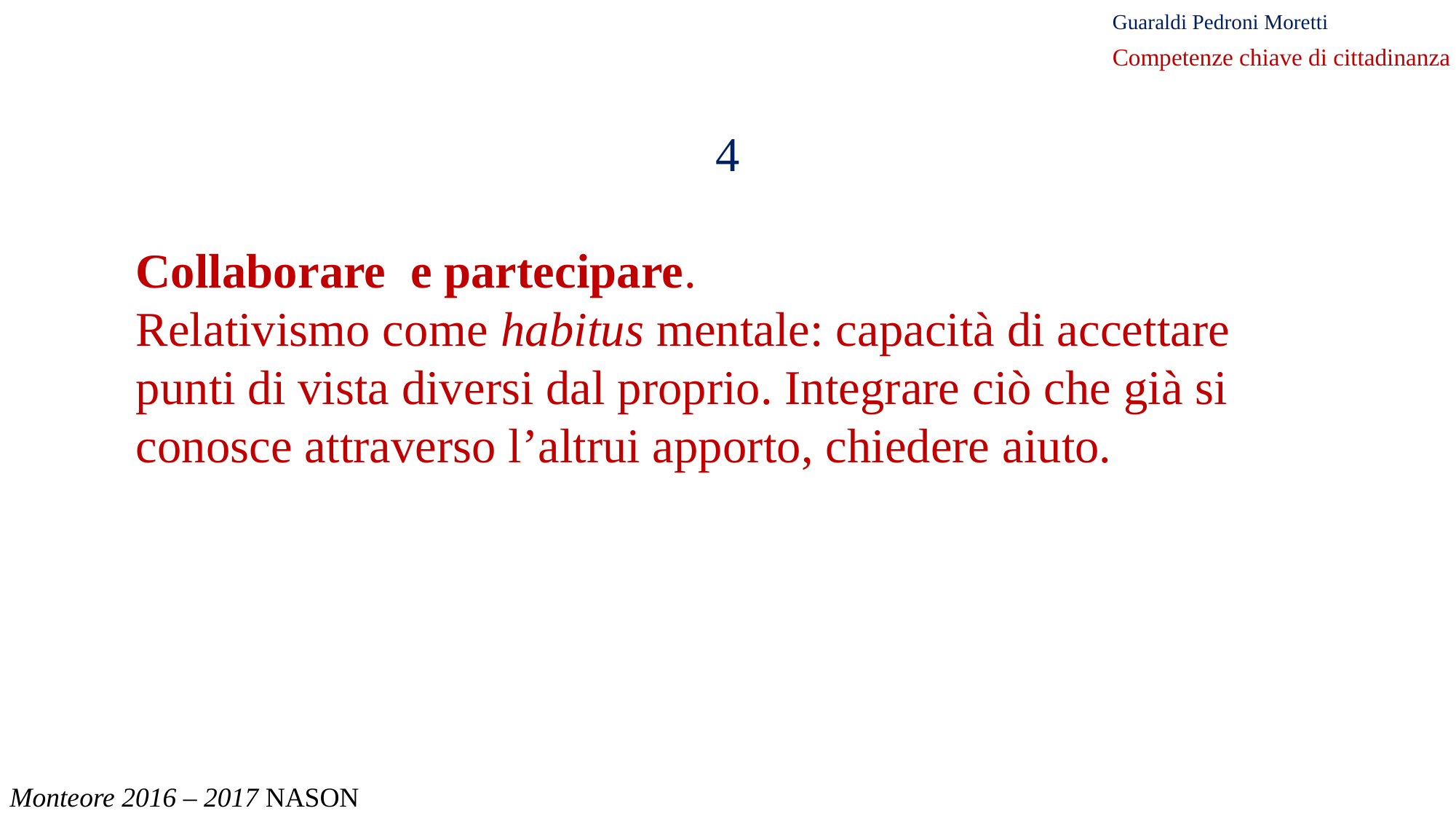

Guaraldi Pedroni Moretti
Competenze chiave di cittadinanza

4
Collaborare  e partecipare.
Relativismo come habitus mentale: capacità di accettare punti di vista diversi dal proprio. Integrare ciò che già si conosce attraverso l’altrui apporto, chiedere aiuto.
Monteore 2016 – 2017 NASON